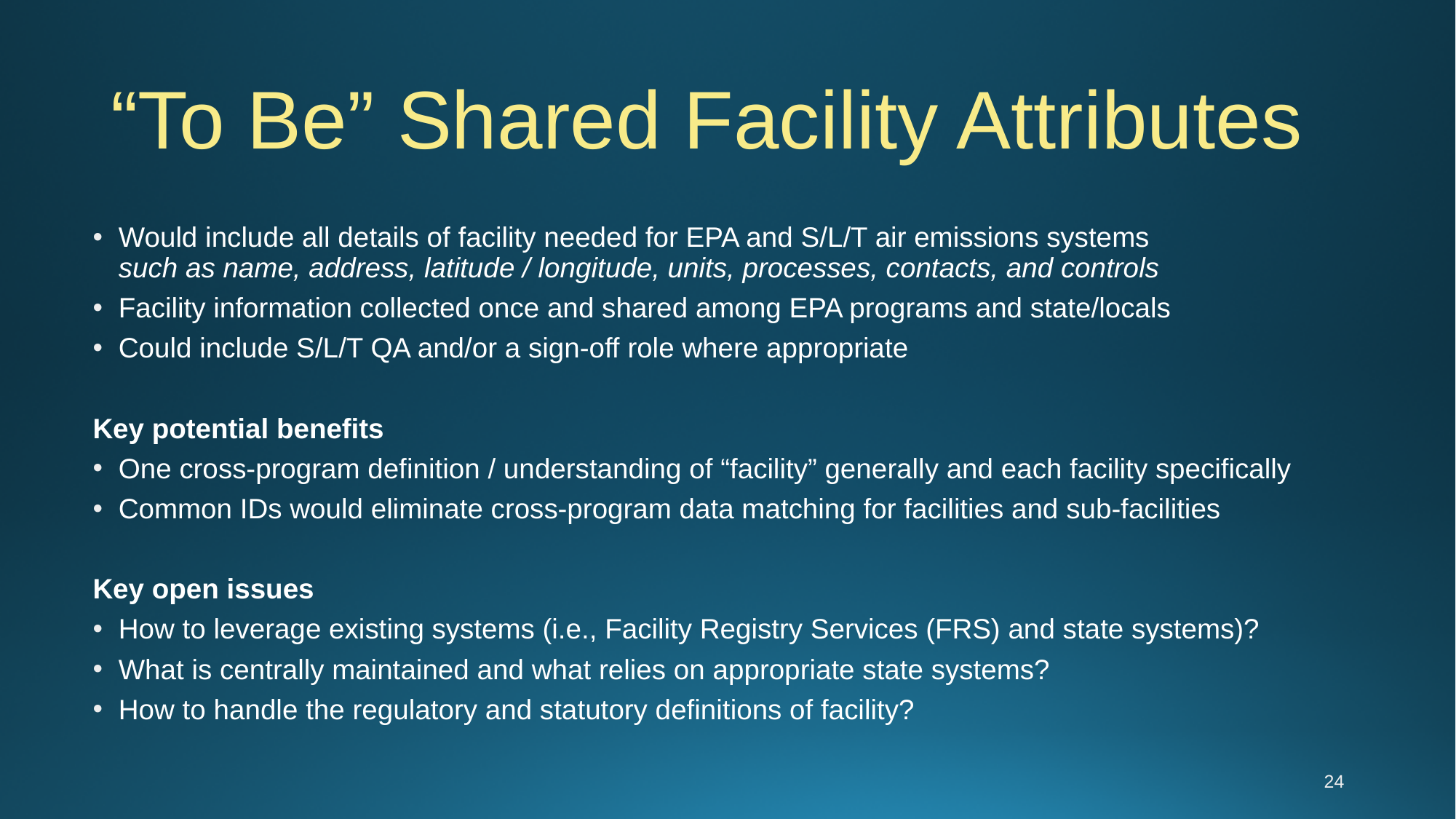

# “To Be” Shared Facility Attributes
Would include all details of facility needed for EPA and S/L/T air emissions systems
such as name, address, latitude / longitude, units, processes, contacts, and controls
Facility information collected once and shared among EPA programs and state/locals
Could include S/L/T QA and/or a sign-off role where appropriate

Key potential benefits
One cross-program definition / understanding of “facility” generally and each facility specifically
Common IDs would eliminate cross-program data matching for facilities and sub-facilities

Key open issues
How to leverage existing systems (i.e., Facility Registry Services (FRS) and state systems)?
What is centrally maintained and what relies on appropriate state systems?
How to handle the regulatory and statutory definitions of facility?
24